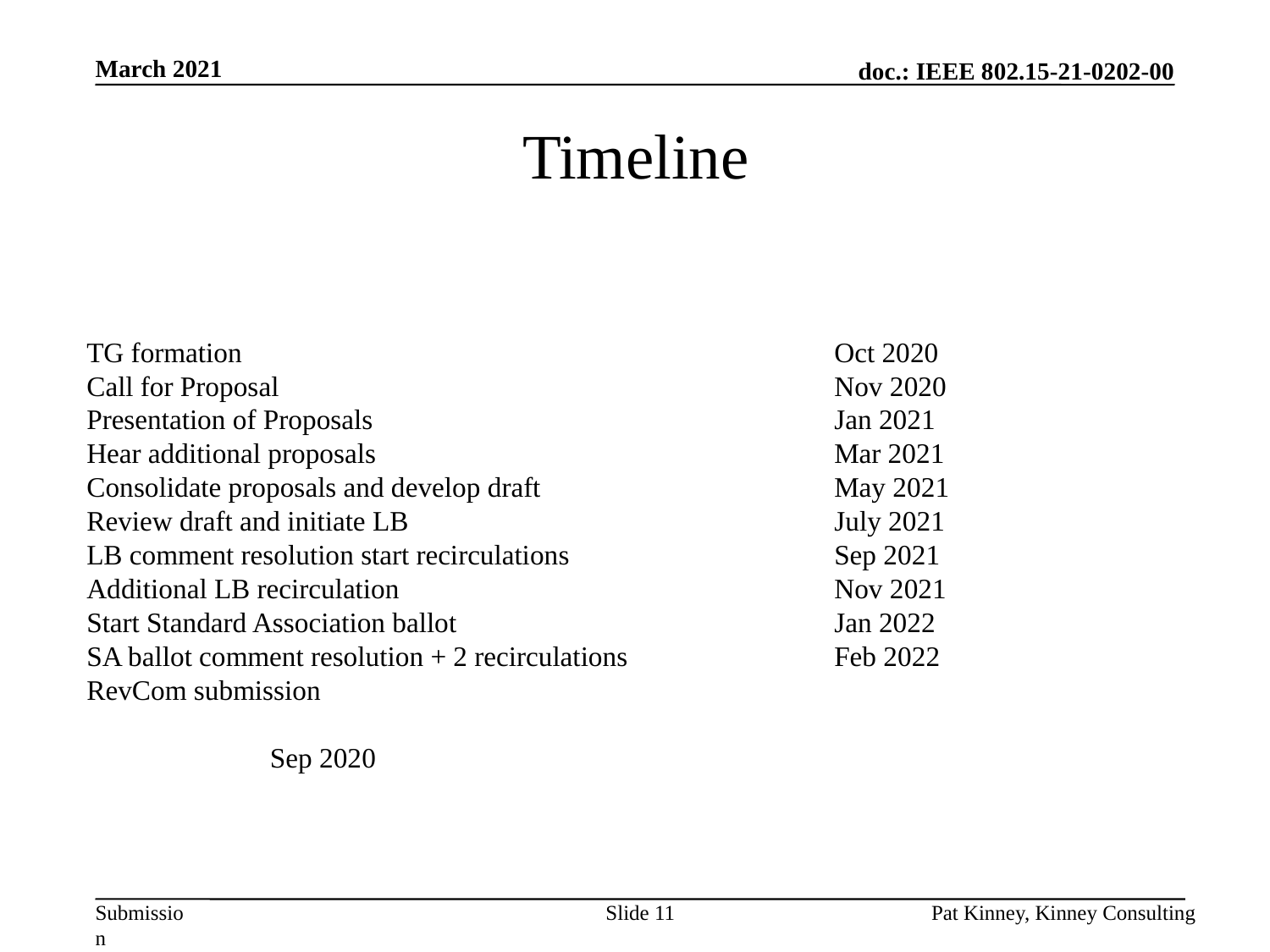

March 2021
# Timeline
TG formation
Call for Proposal
Presentation of Proposals
Hear additional proposals
Consolidate proposals and develop draft
Review draft and initiate LB
LB comment resolution start recirculations
Additional LB recirculation
Start Standard Association ballot
SA ballot comment resolution + 2 recirculations
RevCom submission

Sep 2020
Oct 2020
Nov 2020
Jan 2021
Mar 2021
May 2021
July 2021
Sep 2021
Nov 2021
Jan 2022
Feb 2022

Slide 11
Pat Kinney, Kinney Consulting